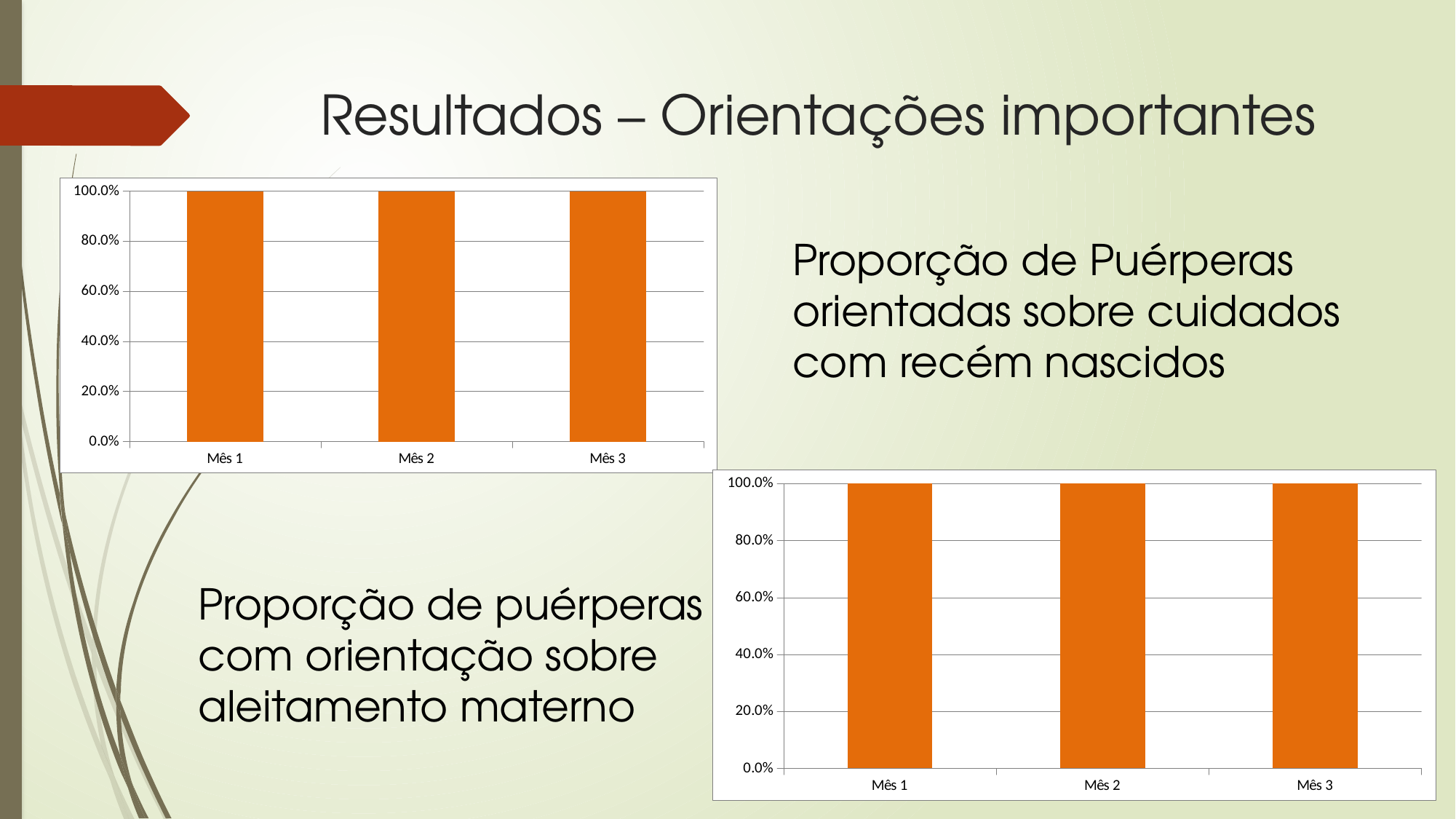

# Resultados – Orientações importantes

### Chart

| Category | Proporção de puérperas que receberam orientação sobre os cuidados com o recém-nascido |
|---|---|
| Mês 1 | 1.0 |
| Mês 2 | 1.0 |
| Mês 3 | 1.0 |
Proporção de Puérperas orientadas sobre cuidados com recém nascidos

### Chart

| Category | Proporção de puérperas que receberam orientação sobre aleitamento materno |
|---|---|
| Mês 1 | 1.0 |
| Mês 2 | 1.0 |
| Mês 3 | 1.0 |
Proporção de puérperas com orientação sobre aleitamento materno